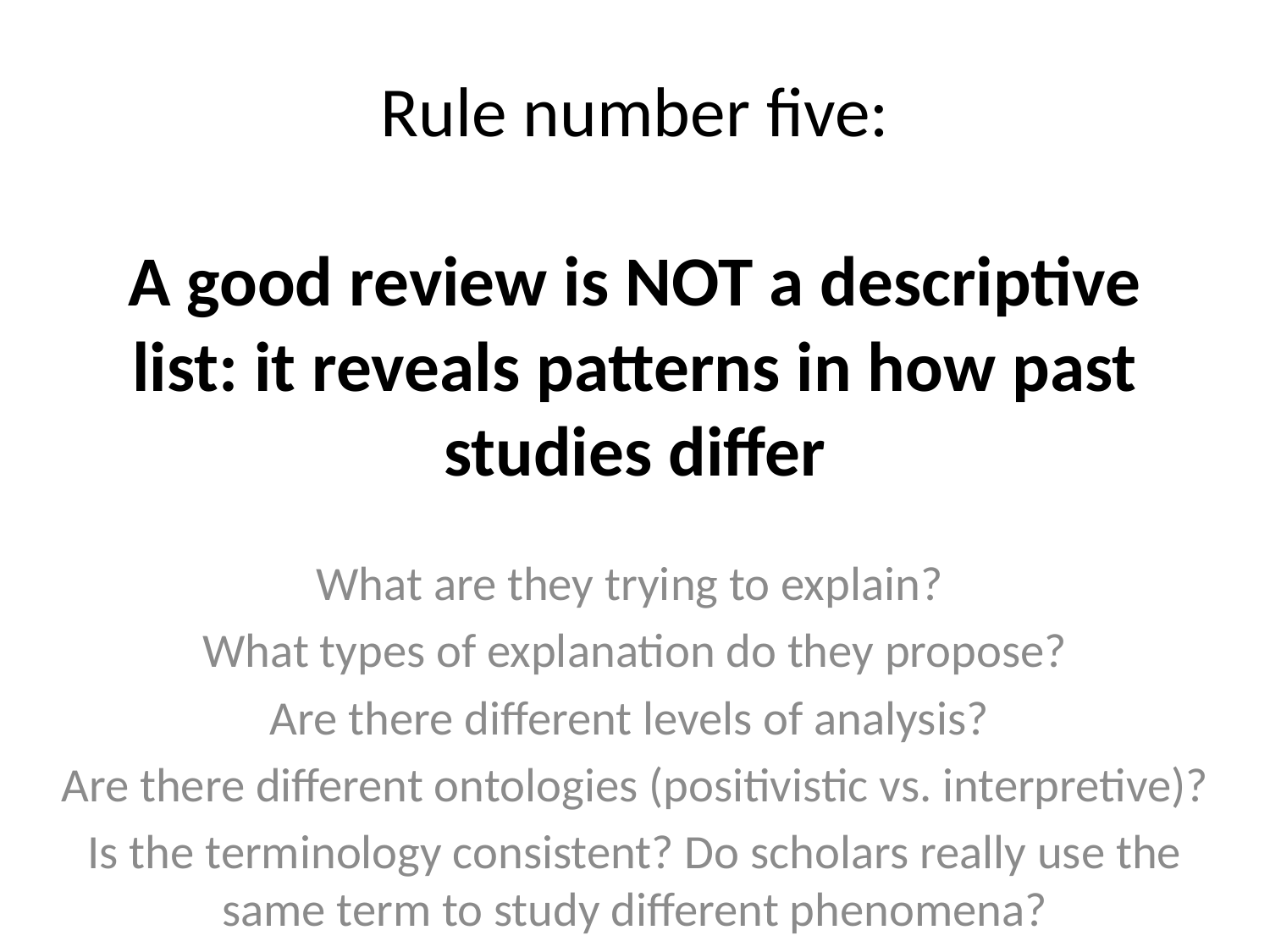

# Rule number five: A good review is NOT a descriptive list: it reveals patterns in how past studies differ
What are they trying to explain?
What types of explanation do they propose?
Are there different levels of analysis?
Are there different ontologies (positivistic vs. interpretive)?
Is the terminology consistent? Do scholars really use the same term to study different phenomena?